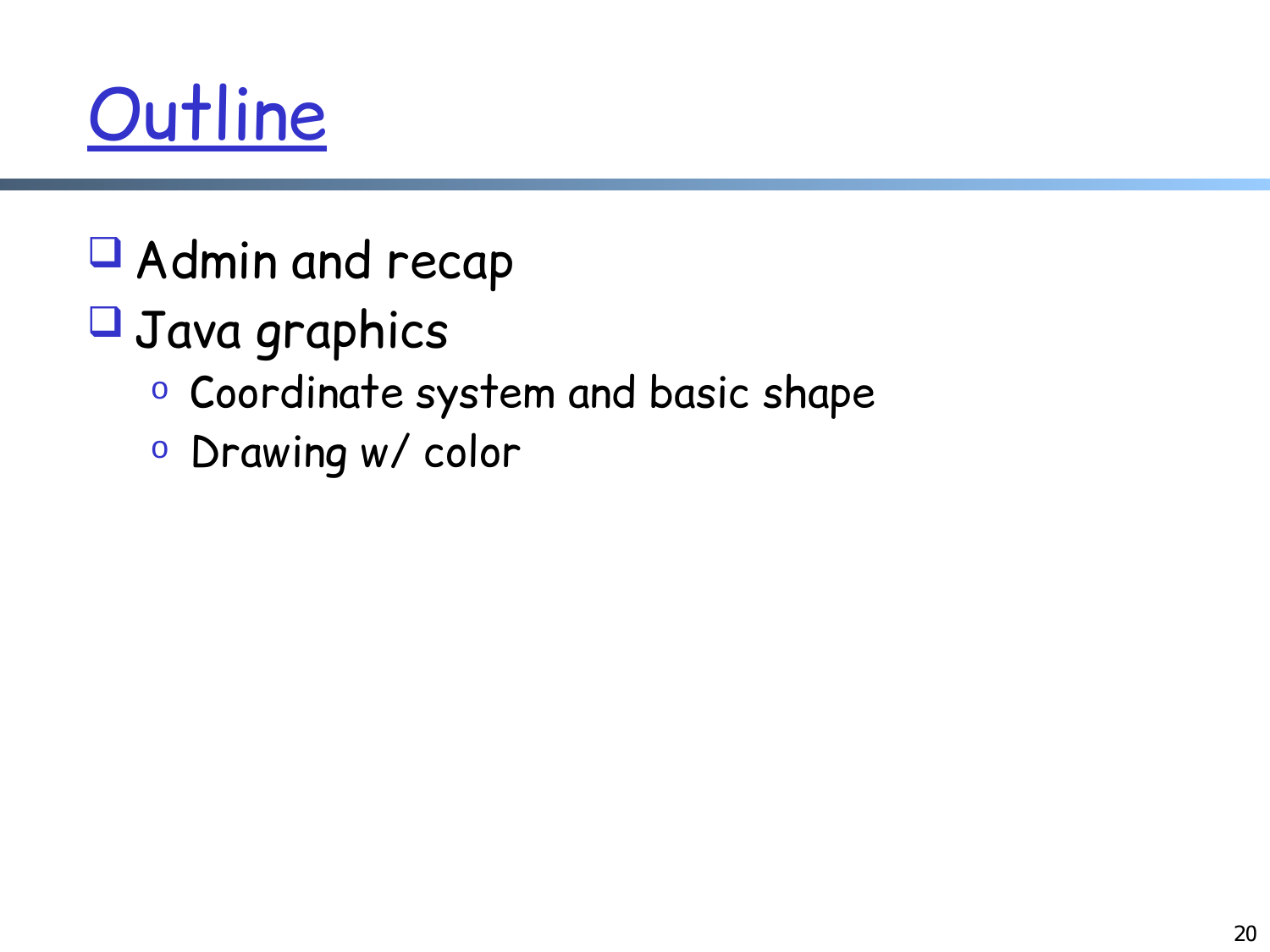

# Outline
Admin and recap
Java graphics
Coordinate system and basic shape
Drawing w/ color
20